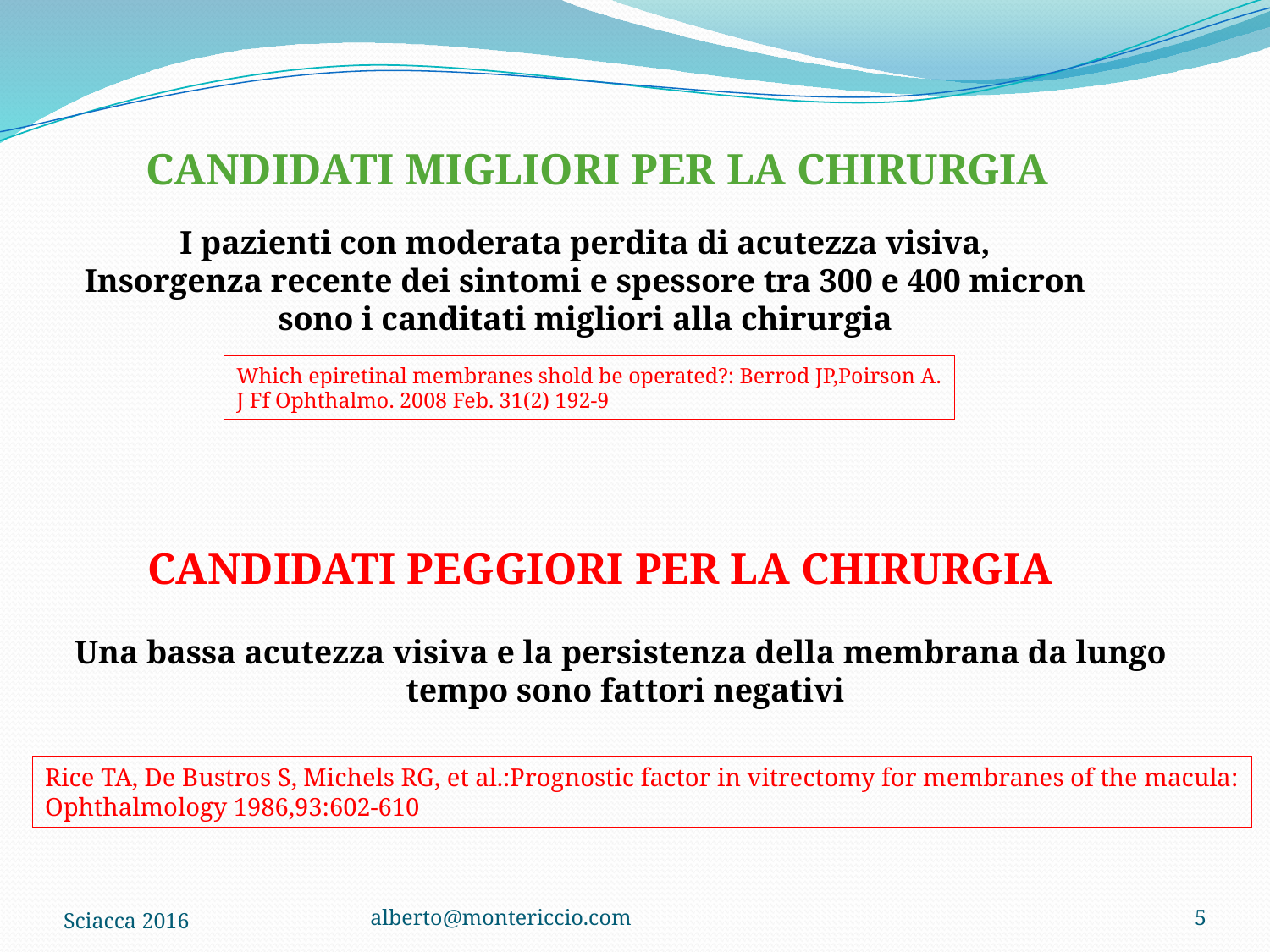

CANDIDATI MIGLIORI PER LA CHIRURGIA
I pazienti con moderata perdita di acutezza visiva,
Insorgenza recente dei sintomi e spessore tra 300 e 400 micron
sono i canditati migliori alla chirurgia
Which epiretinal membranes shold be operated?: Berrod JP,Poirson A.
J Ff Ophthalmo. 2008 Feb. 31(2) 192-9
CANDIDATI PEGGIORI PER LA CHIRURGIA
Una bassa acutezza visiva e la persistenza della membrana da lungo
tempo sono fattori negativi
Rice TA, De Bustros S, Michels RG, et al.:Prognostic factor in vitrectomy for membranes of the macula:
Ophthalmology 1986,93:602-610
Sciacca 2016
alberto@montericcio.com
5